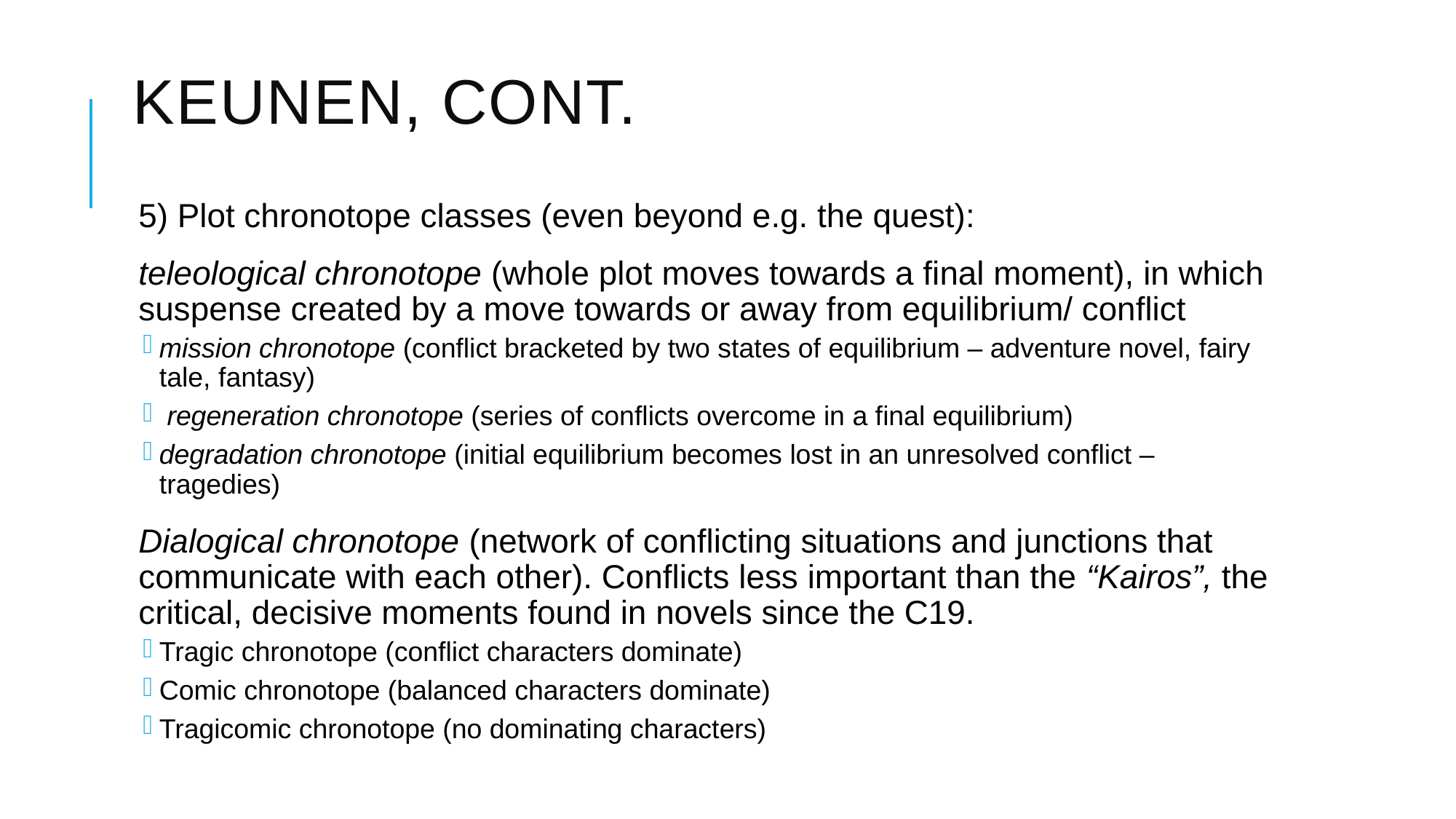

# Keunen, Cont.
5) Plot chronotope classes (even beyond e.g. the quest):
teleological chronotope (whole plot moves towards a final moment), in which suspense created by a move towards or away from equilibrium/ conflict
mission chronotope (conflict bracketed by two states of equilibrium – adventure novel, fairy tale, fantasy)
 regeneration chronotope (series of conflicts overcome in a final equilibrium)
degradation chronotope (initial equilibrium becomes lost in an unresolved conflict – tragedies)
Dialogical chronotope (network of conflicting situations and junctions that communicate with each other). Conflicts less important than the “Kairos”, the critical, decisive moments found in novels since the C19.
Tragic chronotope (conflict characters dominate)
Comic chronotope (balanced characters dominate)
Tragicomic chronotope (no dominating characters)